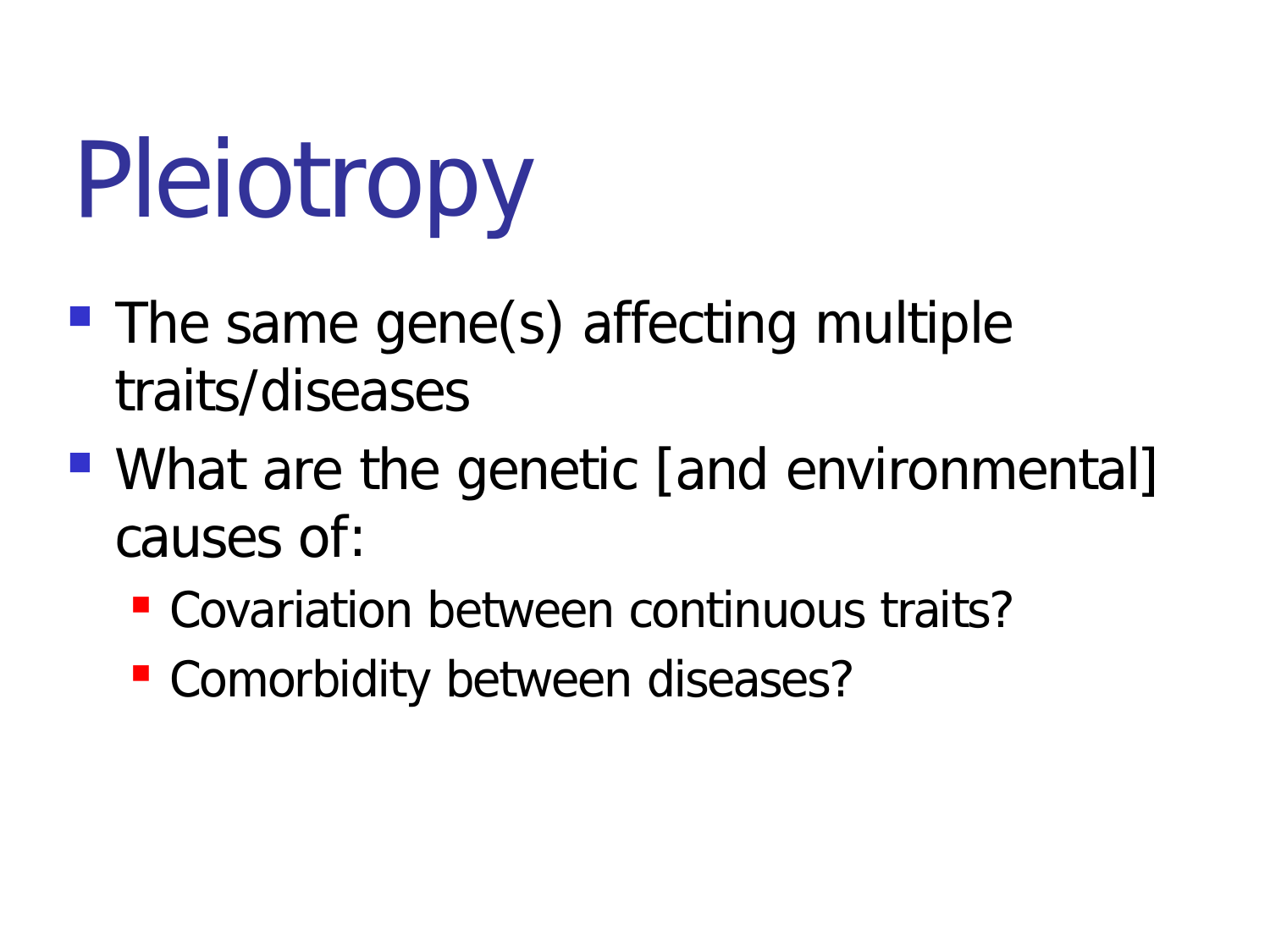

# Pleiotropy
The same gene(s) affecting multiple traits/diseases
What are the genetic [and environmental] causes of:
Covariation between continuous traits?
Comorbidity between diseases?